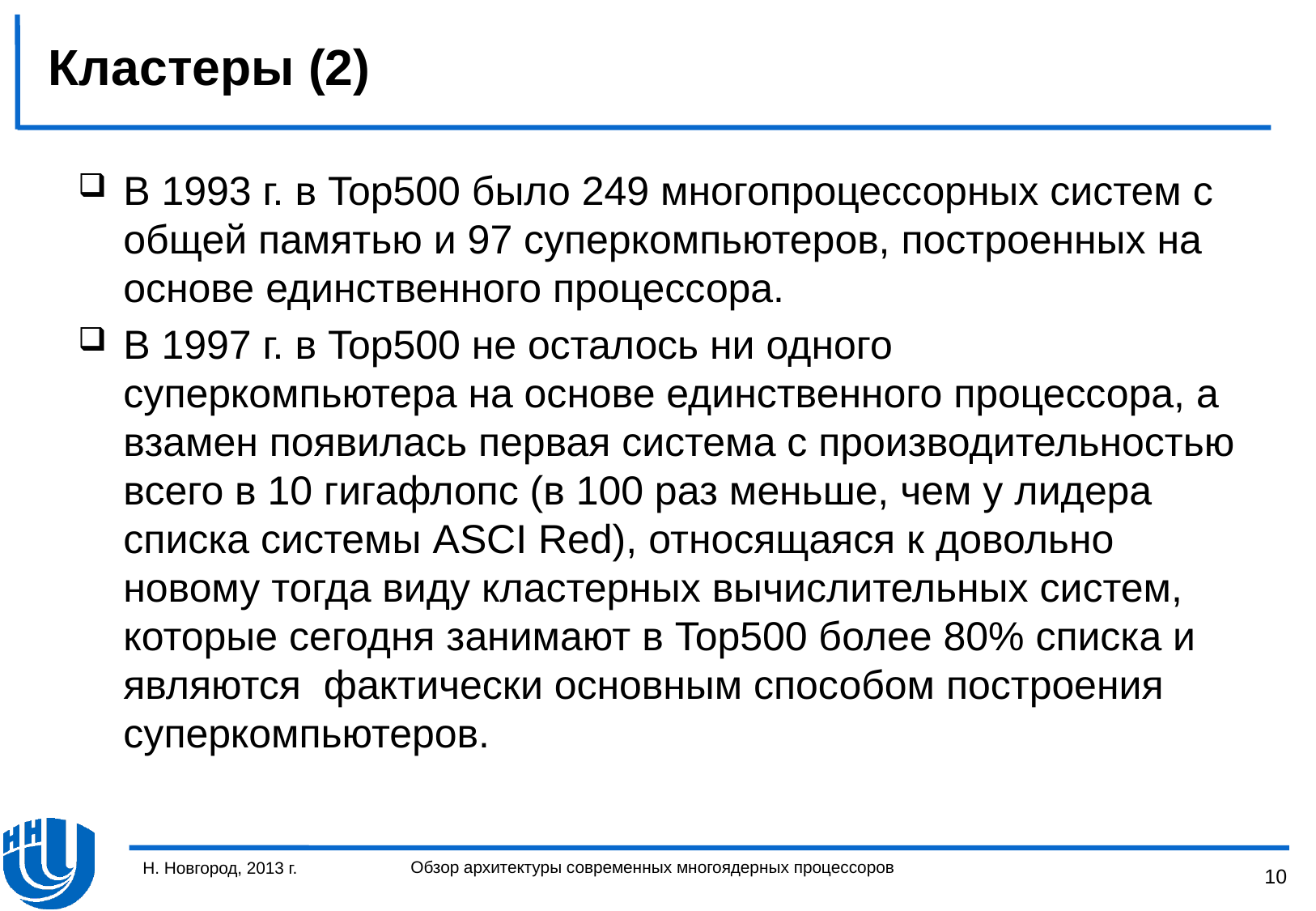

# Кластеры (2)
В 1993 г. в Top500 было 249 многопроцессорных систем с общей памятью и 97 суперкомпьютеров, построенных на основе единственного процессора.
В 1997 г. в Top500 не осталось ни одного суперкомпьютера на основе единственного процессора, а взамен появилась первая система с производительностью всего в 10 гигафлопс (в 100 раз меньше, чем у лидера списка системы ASCI Red), относящаяся к довольно новому тогда виду кластерных вычислительных систем, которые сегодня занимают в Top500 более 80% списка и являются  фактически основным способом построения суперкомпьютеров.